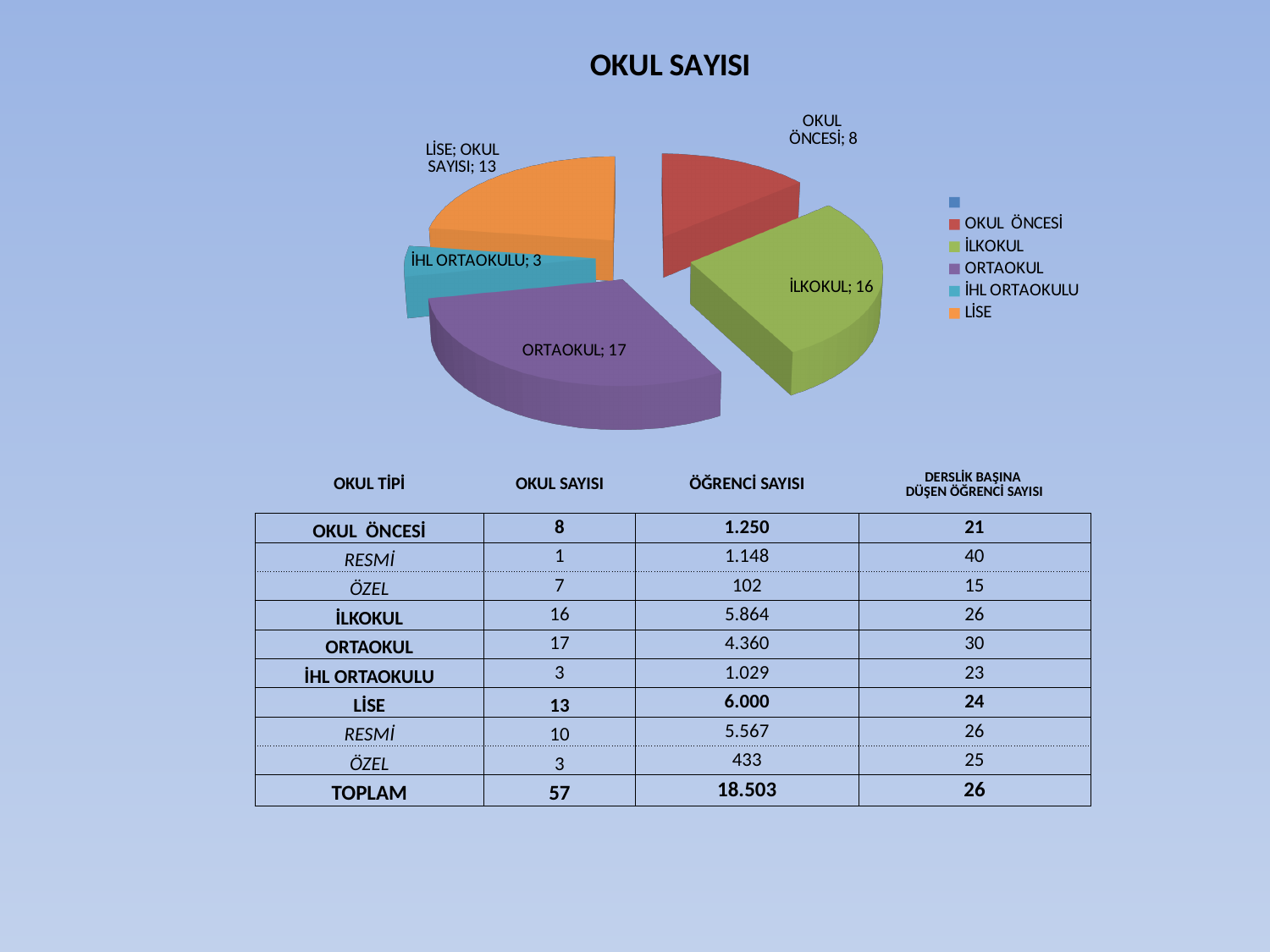

[unsupported chart]

| OKUL TİPİ | OKUL SAYISI | ÖĞRENCİ SAYISI | DERSLİK BAŞINA DÜŞEN ÖĞRENCİ SAYISI |
| --- | --- | --- | --- |
| OKUL ÖNCESİ | 8 | 1.250 | 21 |
| RESMİ | 1 | 1.148 | 40 |
| ÖZEL | 7 | 102 | 15 |
| İLKOKUL | 16 | 5.864 | 26 |
| ORTAOKUL | 17 | 4.360 | 30 |
| İHL ORTAOKULU | 3 | 1.029 | 23 |
| LİSE | 13 | 6.000 | 24 |
| RESMİ | 10 | 5.567 | 26 |
| ÖZEL | 3 | 433 | 25 |
| TOPLAM | 57 | 18.503 | 26 |